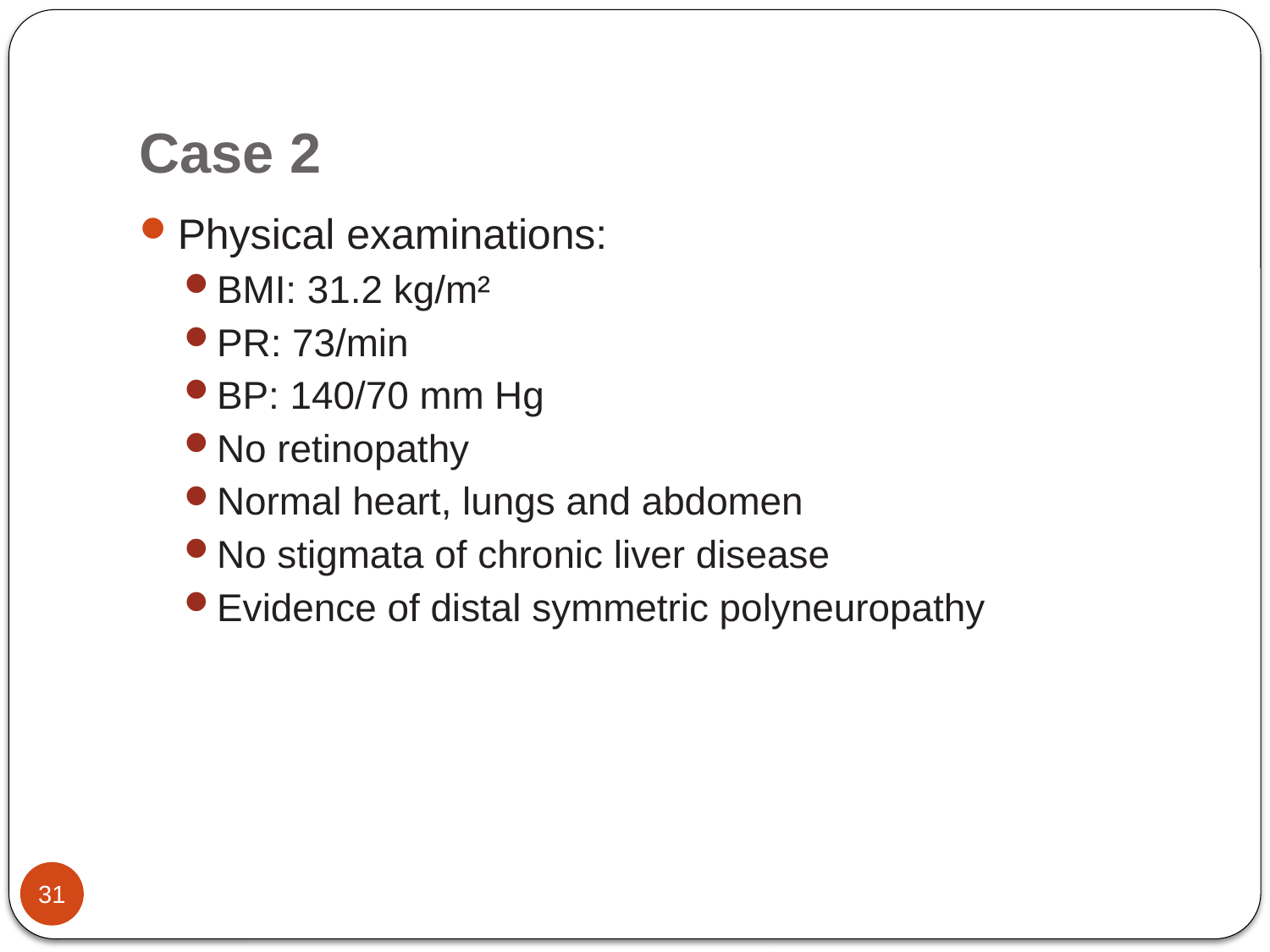

# Case 2
Physical examinations:
BMI: 31.2 kg/m²
PR: 73/min
BP: 140/70 mm Hg
No retinopathy
Normal heart, lungs and abdomen
No stigmata of chronic liver disease
Evidence of distal symmetric polyneuropathy
31